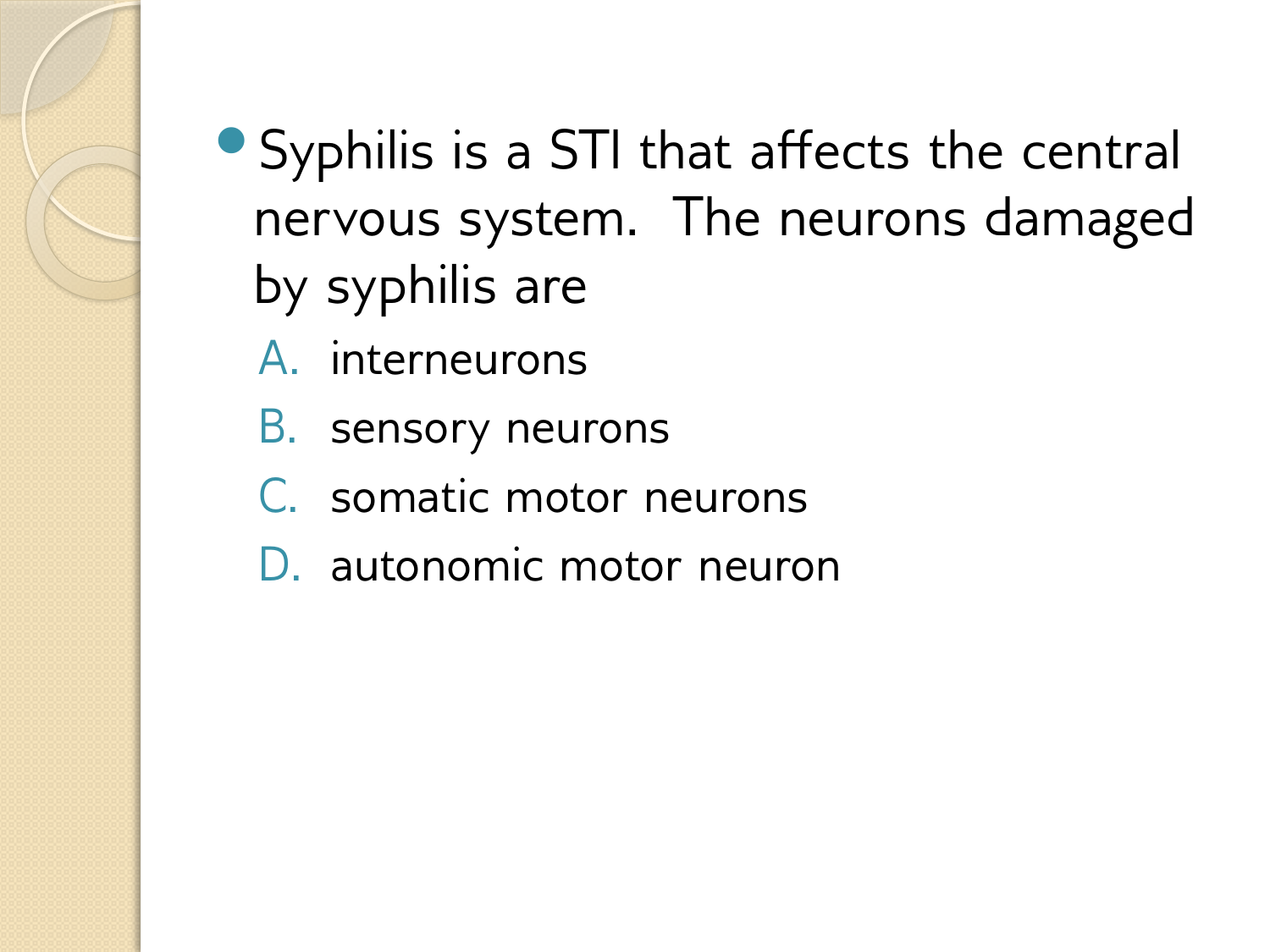

Syphilis is a STI that affects the central nervous system.  The neurons damaged by syphilis are
interneurons
sensory neurons
somatic motor neurons
autonomic motor neuron